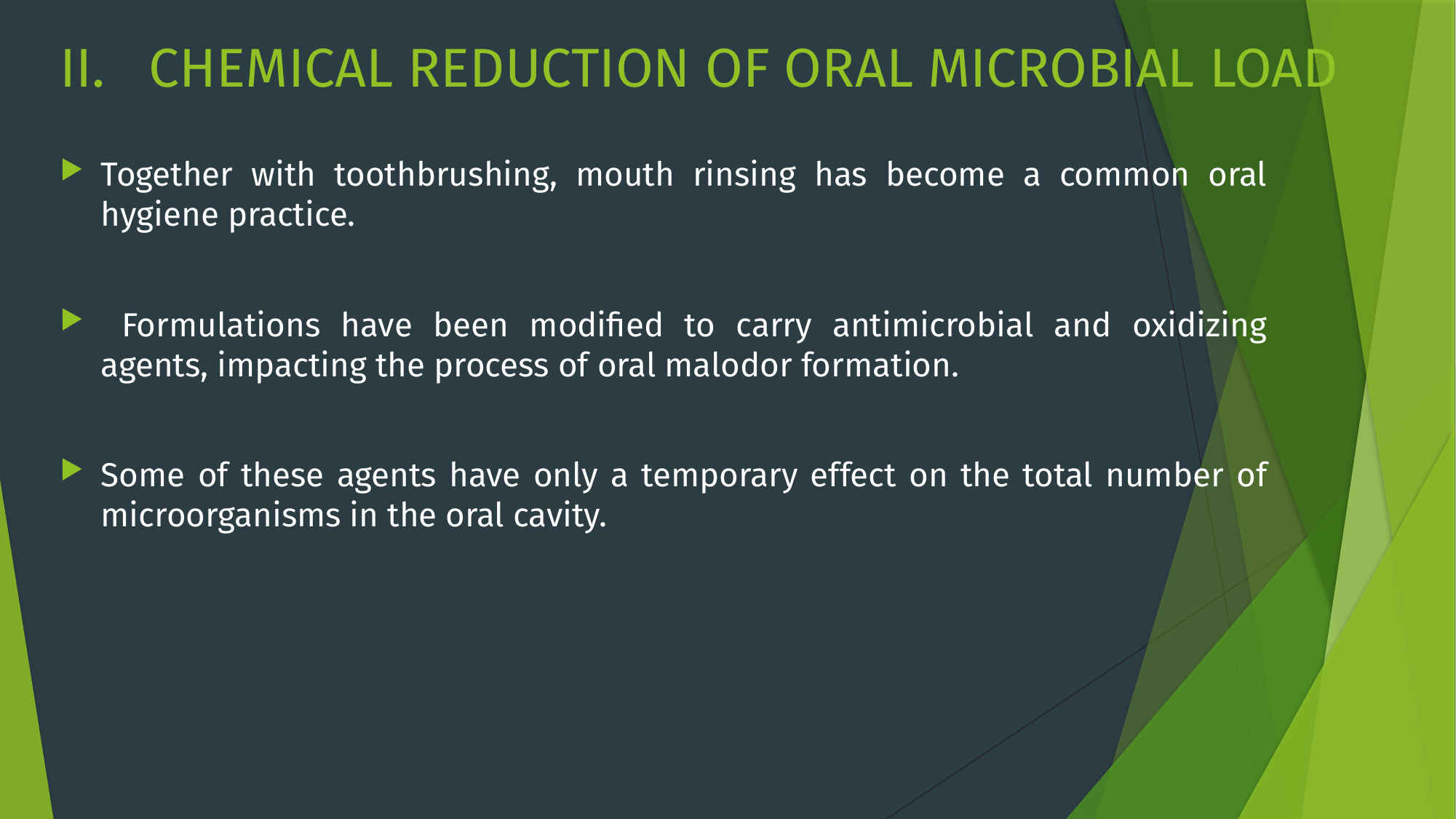

# II.   CHEMICAL REDUCTION OF ORAL MICROBIAL LOAD
Together with toothbrushing, mouth rinsing has become a common oral hygiene practice.

 Formulations have been modified to carry antimicrobial and oxidizing agents, impacting the process of oral malodor formation.

Some of these agents have only a temporary effect on the total number of microorganisms in the oral cavity.